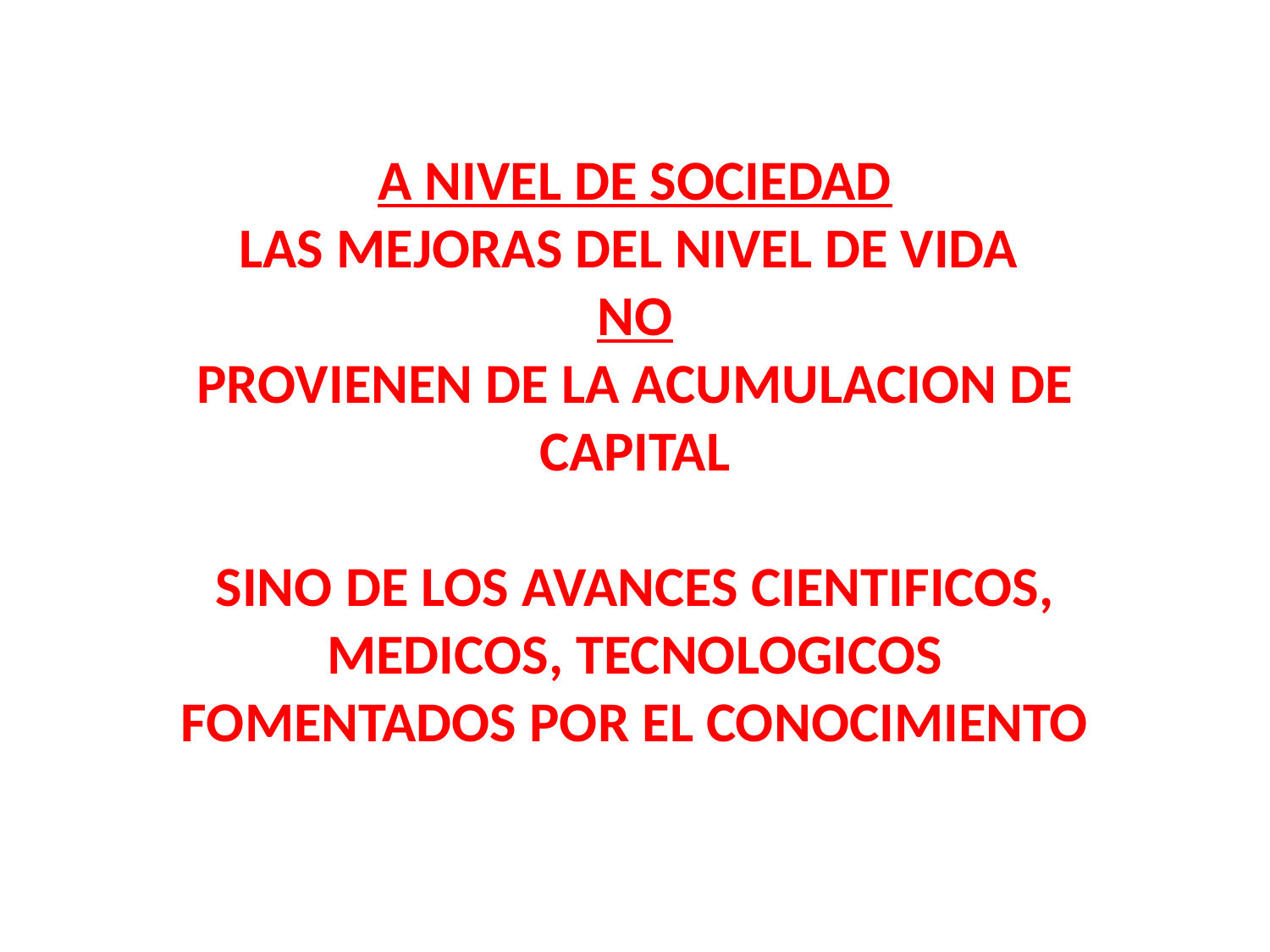

A NIVEL DE SOCIEDAD
LAS MEJORAS DEL NIVEL DE VIDA
NO
PROVIENEN DE LA ACUMULACION DE CAPITAL

SINO DE LOS AVANCES CIENTIFICOS, MEDICOS, TECNOLOGICOS FOMENTADOS POR EL CONOCIMIENTO